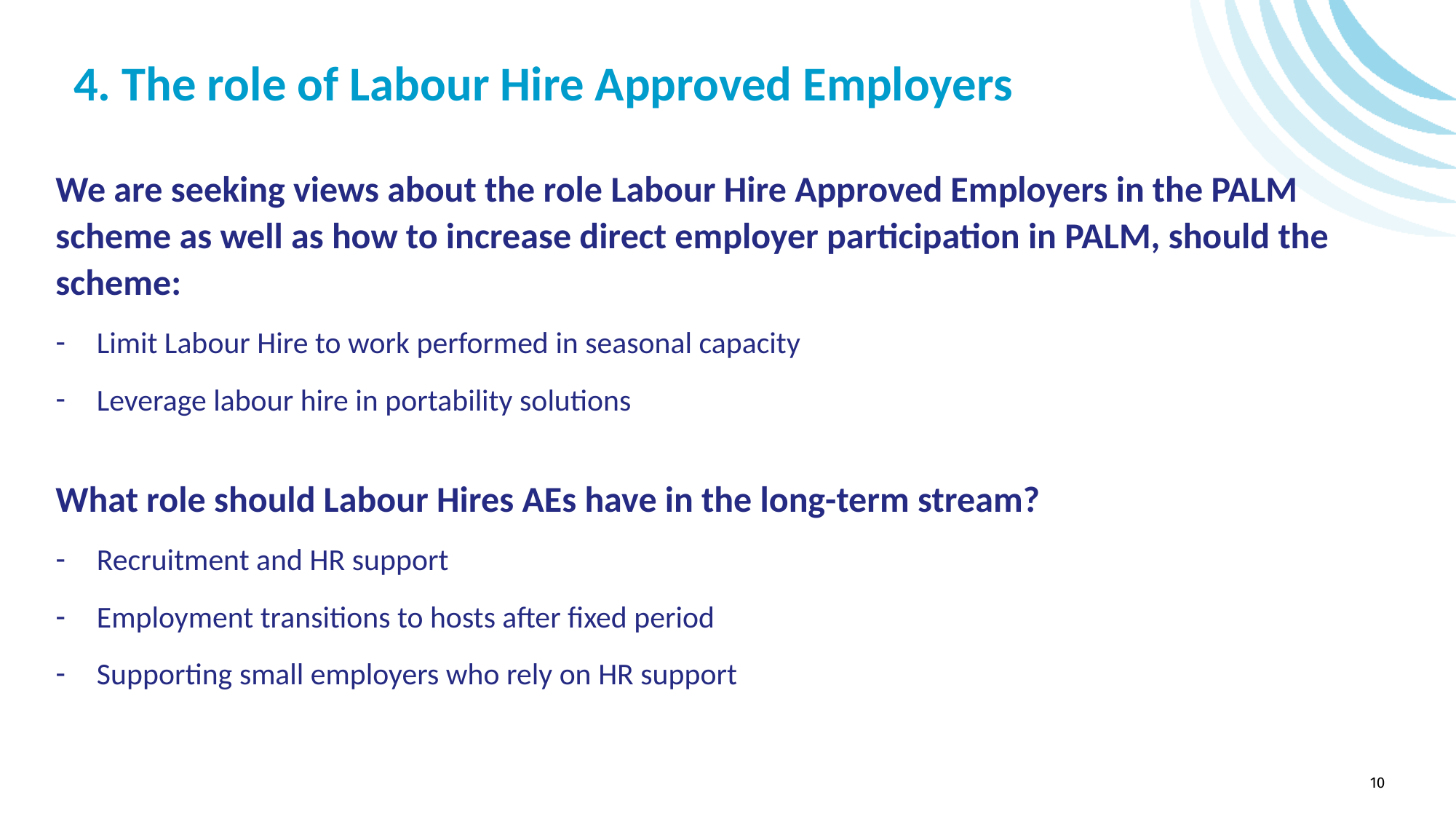

# 4. The role of Labour Hire Approved Employers
We are seeking views about the role Labour Hire Approved Employers in the PALM scheme as well as how to increase direct employer participation in PALM, should the scheme:
Limit Labour Hire to work performed in seasonal capacity
Leverage labour hire in portability solutions

What role should Labour Hires AEs have in the long-term stream?
Recruitment and HR support
Employment transitions to hosts after fixed period
Supporting small employers who rely on HR support
10